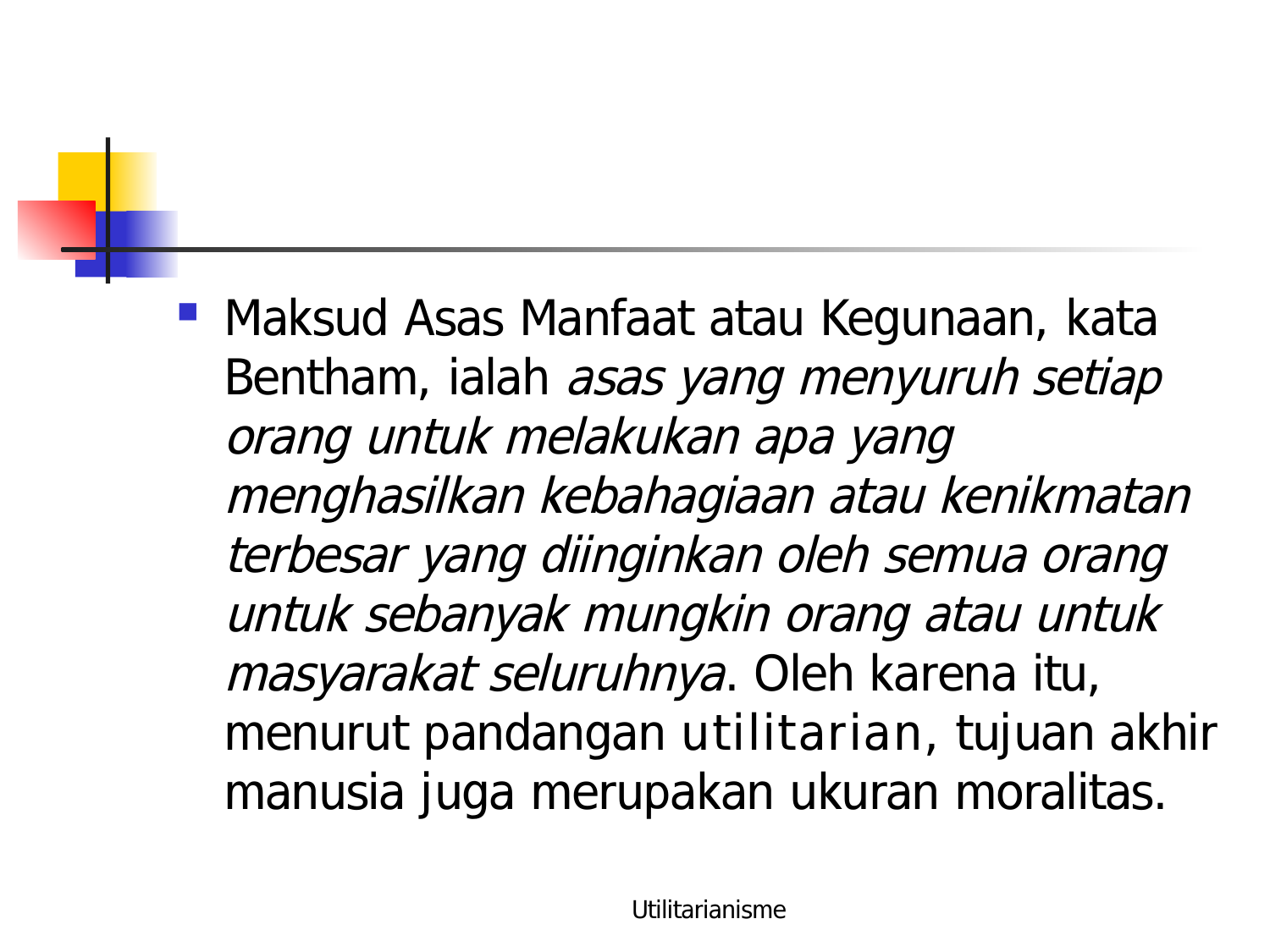

#
Maksud Asas Manfaat atau Kegunaan, kata Bentham, ialah asas yang menyuruh setiap orang untuk melakukan apa yang menghasilkan kebahagiaan atau kenikmatan terbesar yang diinginkan oleh semua orang untuk sebanyak mungkin orang atau untuk masyarakat seluruhnya. Oleh karena itu, menurut pandangan utilitarian, tujuan akhir manusia juga merupakan ukuran moralitas.
Utilitarianisme